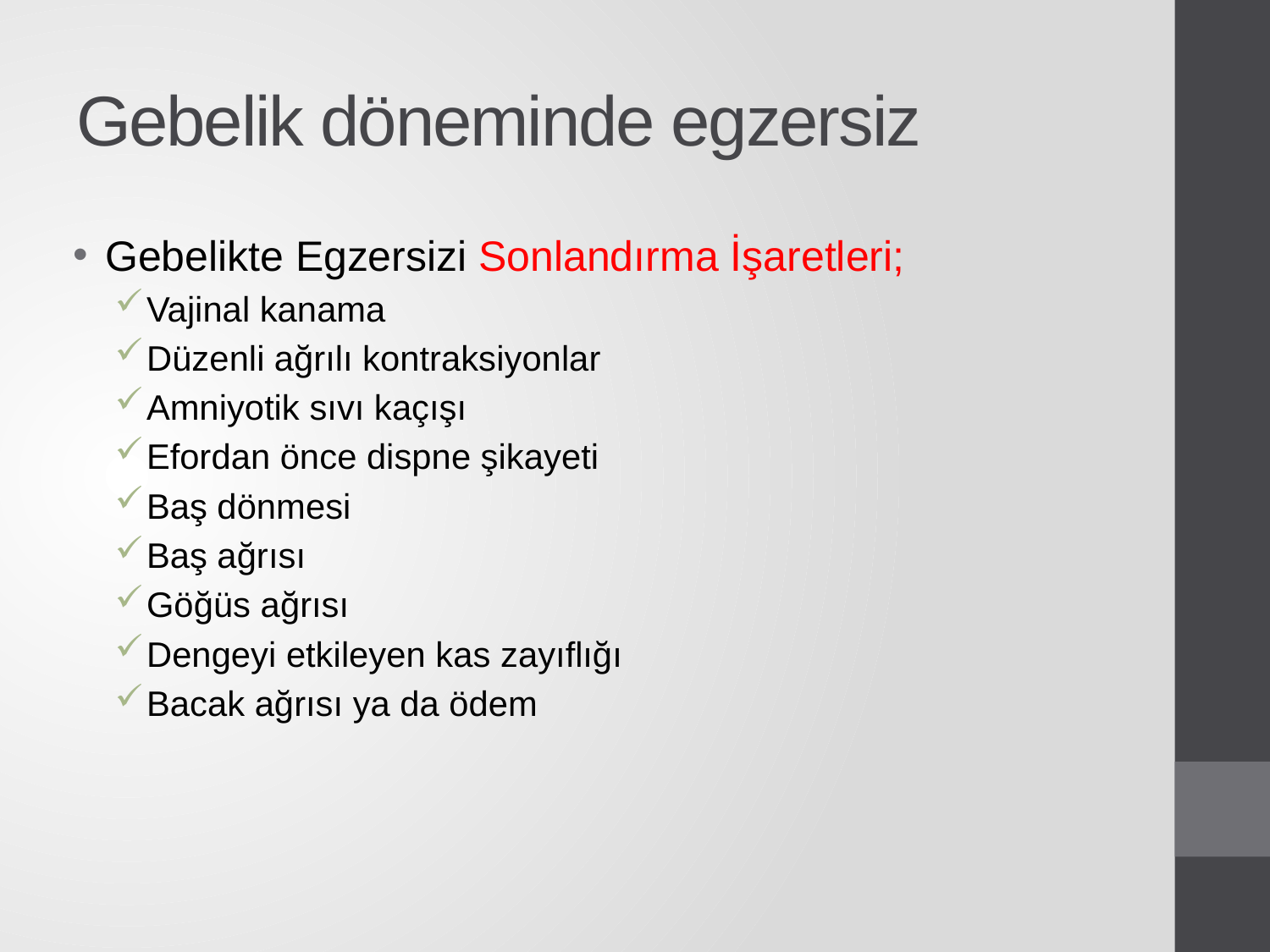

# Gebelik döneminde egzersiz
Gebelikte Egzersizi Sonlandırma İşaretleri;
Vajinal kanama
Düzenli ağrılı kontraksiyonlar
Amniyotik sıvı kaçışı
Efordan önce dispne şikayeti
Baş dönmesi
Baş ağrısı
Göğüs ağrısı
Dengeyi etkileyen kas zayıflığı
Bacak ağrısı ya da ödem